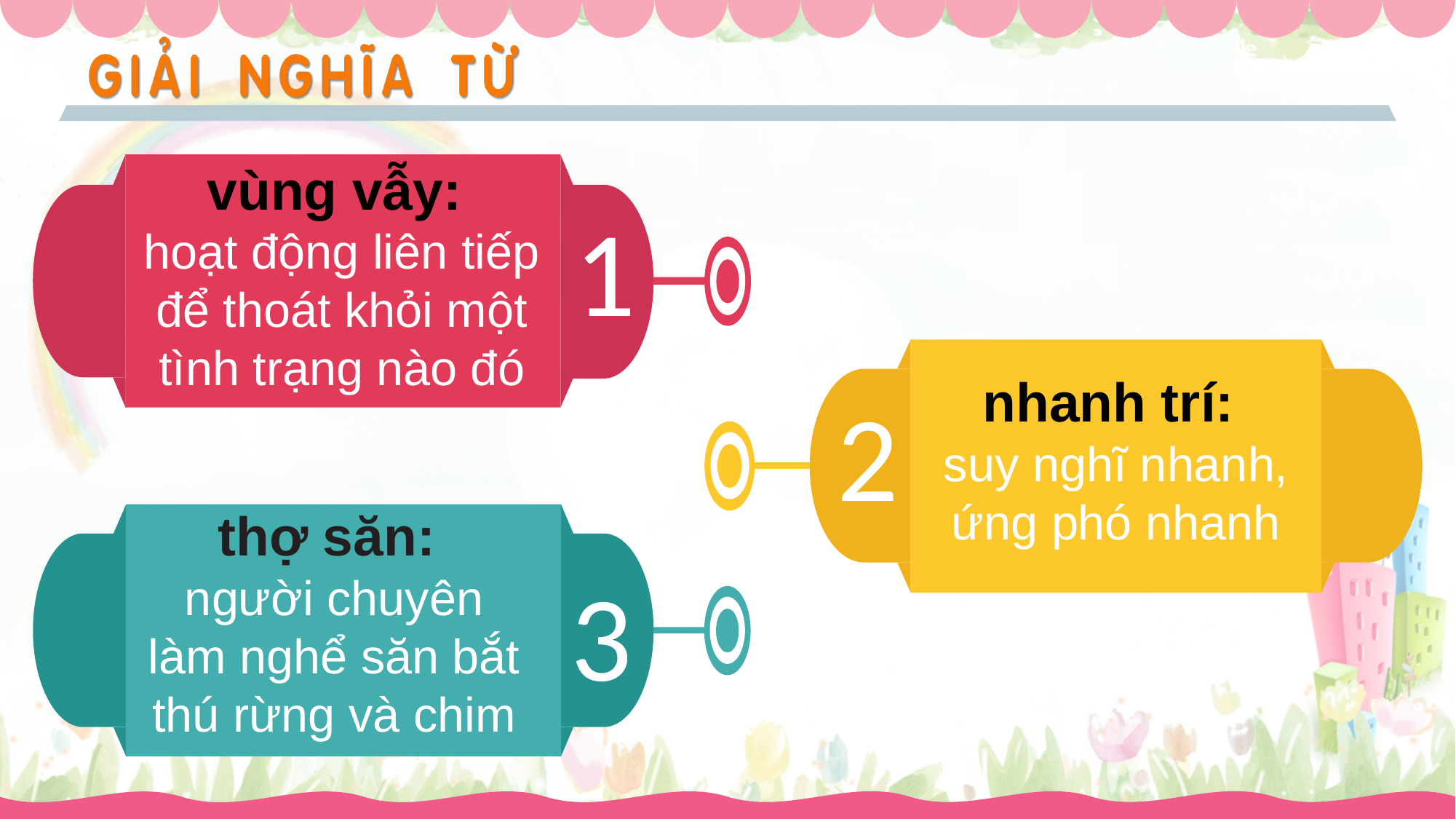

vùng vẫy:
hoạt động liên tiếp để thoát khỏi một tình trạng nào đó

1

2
nhanh trí:
suy nghĩ nhanh, ứng phó nhanh
thợ săn:
người chuyên làm nghể săn bắt thú rừng và chim

3